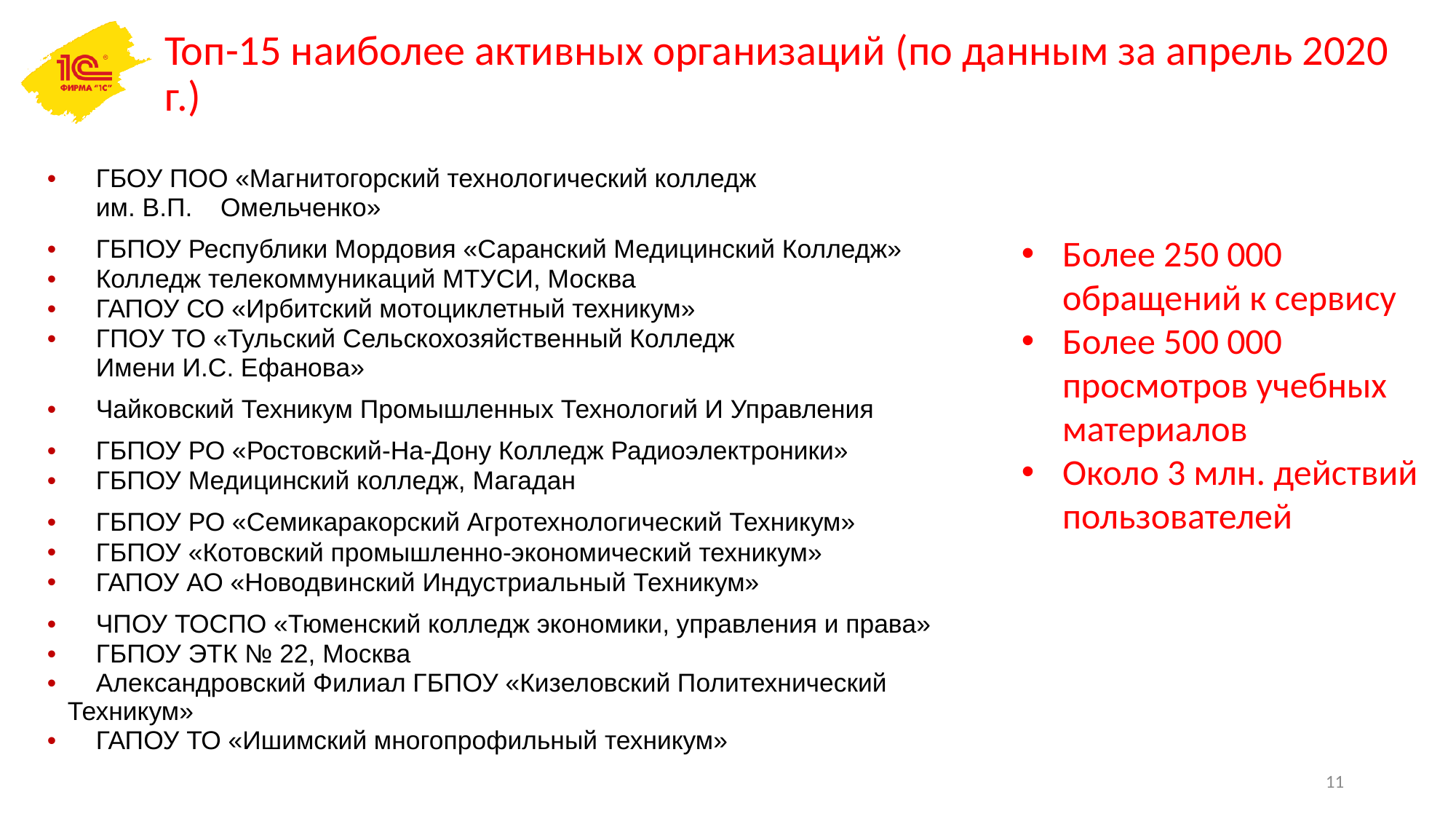

# Топ-15 наиболее активных организаций (по данным за апрель 2020 г.)
| ГБОУ ПОО «Магнитогорский технологический колледж им. В.П. Омельченко» |
| --- |
| ГБПОУ Республики Мордовия «Саранский Медицинский Колледж» |
| Колледж телекоммуникаций МТУСИ, Москва |
| ГАПОУ СО «Ирбитский мотоциклетный техникум» |
| ГПОУ ТО «Тульский Сельскохозяйственный Колледж Имени И.С. Ефанова» |
| Чайковский Техникум Промышленных Технологий И Управления |
| ГБПОУ РО «Ростовский-На-Дону Колледж Радиоэлектроники» |
| ГБПОУ Медицинский колледж, Магадан |
| ГБПОУ РО «Семикаракорский Агротехнологический Техникум» |
| ГБПОУ «Котовский промышленно-экономический техникум» |
| ГАПОУ АО «Новодвинский Индустриальный Техникум» |
| ЧПОУ ТОСПО «Тюменский колледж экономики, управления и права» |
| ГБПОУ ЭТК № 22, Москва Александровский Филиал ГБПОУ «Кизеловский Политехнический Техникум» ГАПОУ ТО «Ишимский многопрофильный техникум» |
Более 250 000 обращений к сервису
Более 500 000 просмотров учебных материалов
Около 3 млн. действий пользователей
11